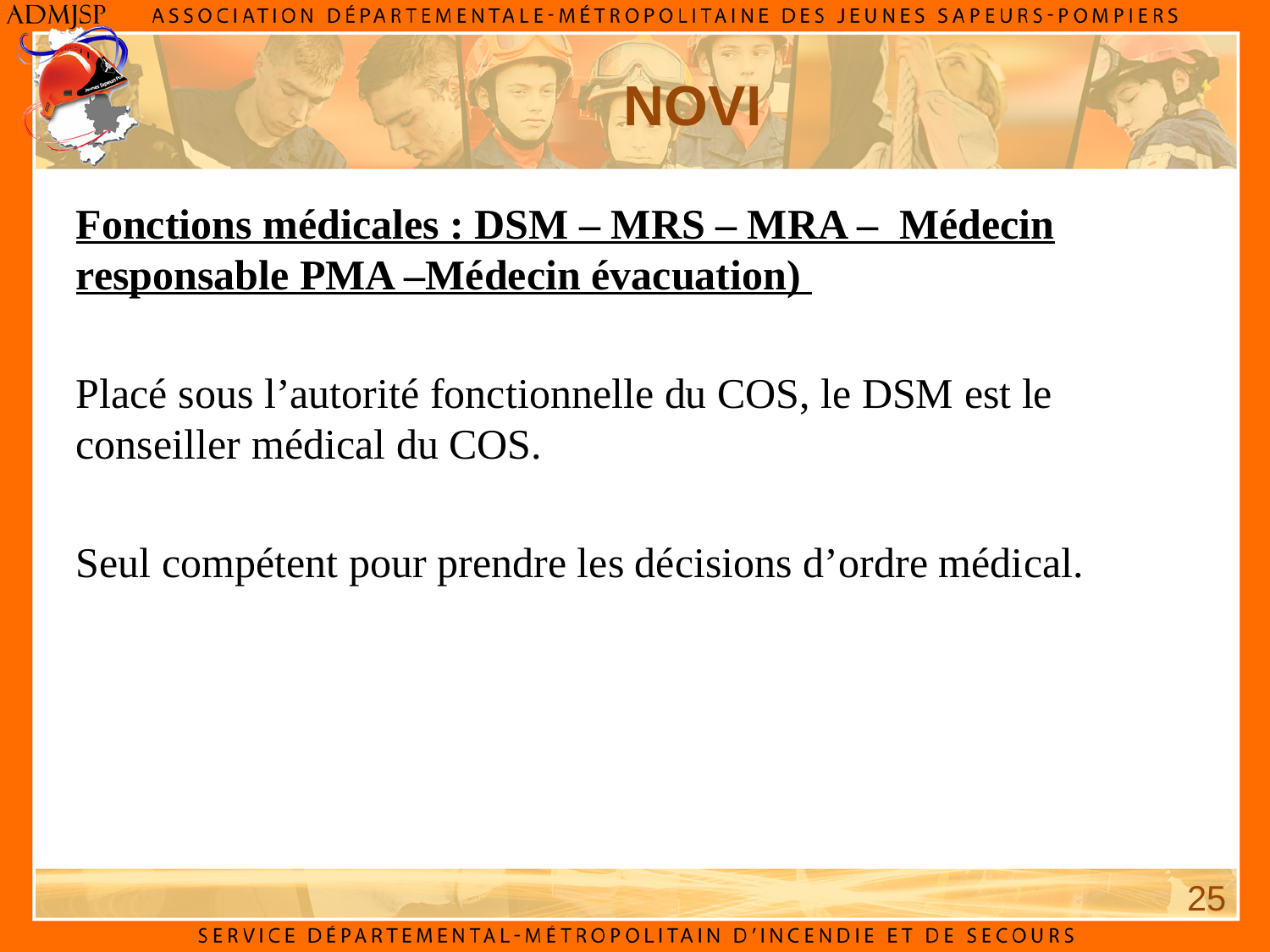

NOVI
Fonctions médicales : DSM – MRS – MRA –  Médecin responsable PMA –Médecin évacuation)

Placé sous l’autorité fonctionnelle du COS, le DSM est le conseiller médical du COS.

Seul compétent pour prendre les décisions d’ordre médical.
25